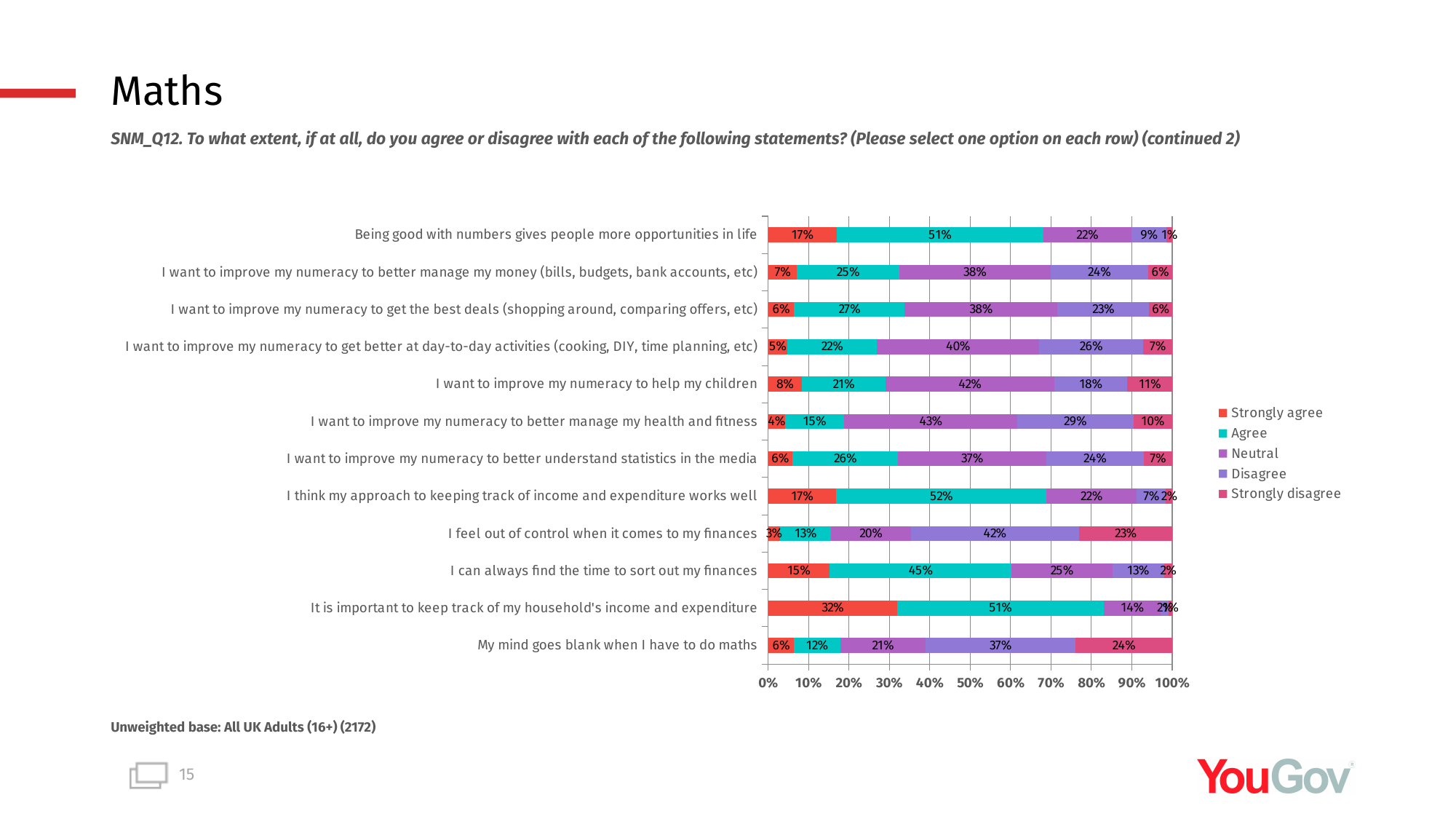

# Maths
SNM_Q12. To what extent, if at all, do you agree or disagree with each of the following statements? (Please select one option on each row) (continued 2)

### Chart

| Category | Strongly agree | Agree | Neutral | Disagree | Strongly disagree |
|---|---|---|---|---|---|
| My mind goes blank when I have to do maths | 0.0637 | 0.1151 | 0.2104 | 0.3718 | 0.239 |
| It is important to keep track of my household's income and expenditure | 0.3195 | 0.5112 | 0.1413 | 0.0195 | 0.0085 |
| I can always find the time to sort out my finances | 0.1523 | 0.4497 | 0.2497 | 0.1283 | 0.02 |
| I feel out of control when it comes to my finances | 0.0299 | 0.1257 | 0.1978 | 0.4156 | 0.2311 |
| I think my approach to keeping track of income and expenditure works well | 0.1688 | 0.5203 | 0.2227 | 0.0726 | 0.0157 |
| I want to improve my numeracy to better understand statistics in the media | 0.0596 | 0.2623 | 0.3664 | 0.2409 | 0.0708 |
| I want to improve my numeracy to better manage my health and fitness | 0.0417 | 0.1467 | 0.4279 | 0.2874 | 0.09630000000000001 |
| I want to improve my numeracy to help my children | 0.08349999999999999 | 0.2064 | 0.4186 | 0.1802 | 0.1112 |
| I want to improve my numeracy to get better at day-to-day activities (cooking, DIY, time planning, etc) | 0.0473 | 0.2226 | 0.4003 | 0.2583 | 0.0716 |
| I want to improve my numeracy to get the best deals (shopping around, comparing offers, etc) | 0.0638 | 0.2744 | 0.3779999999999999 | 0.2264 | 0.0575 |
| I want to improve my numeracy to better manage my money (bills, budgets, bank accounts, etc) | 0.0718 | 0.2523 | 0.3751 | 0.2411 | 0.0597 |
| Being good with numbers gives people more opportunities in life | 0.1695 | 0.5114 | 0.2178 | 0.0874 | 0.0139 |
Unweighted base: All UK Adults (16+) (2172)